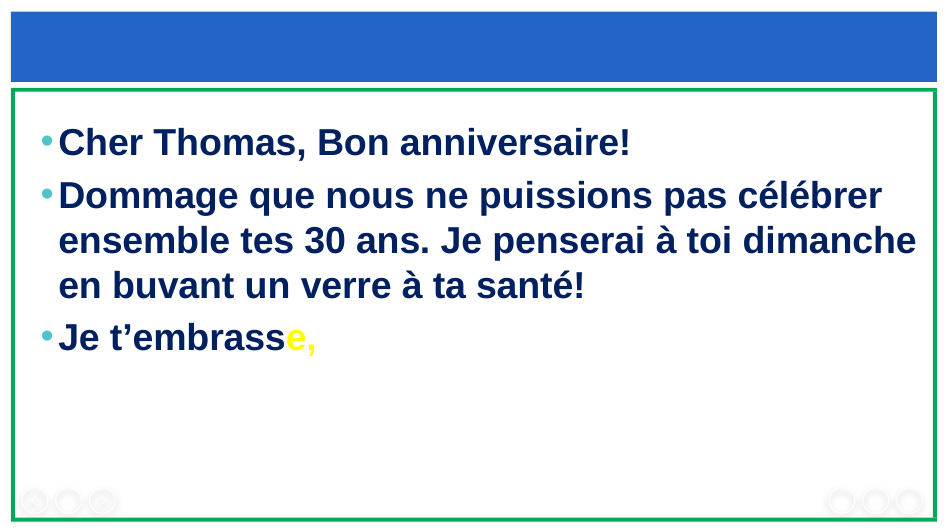

#
Cher Thomas, Bon anniversaire!
Dommage que nous ne puissions pas célébrer ensemble tes 30 ans. Je penserai à toi dimanche en buvant un verre à ta santé!
Je t’embrasse,